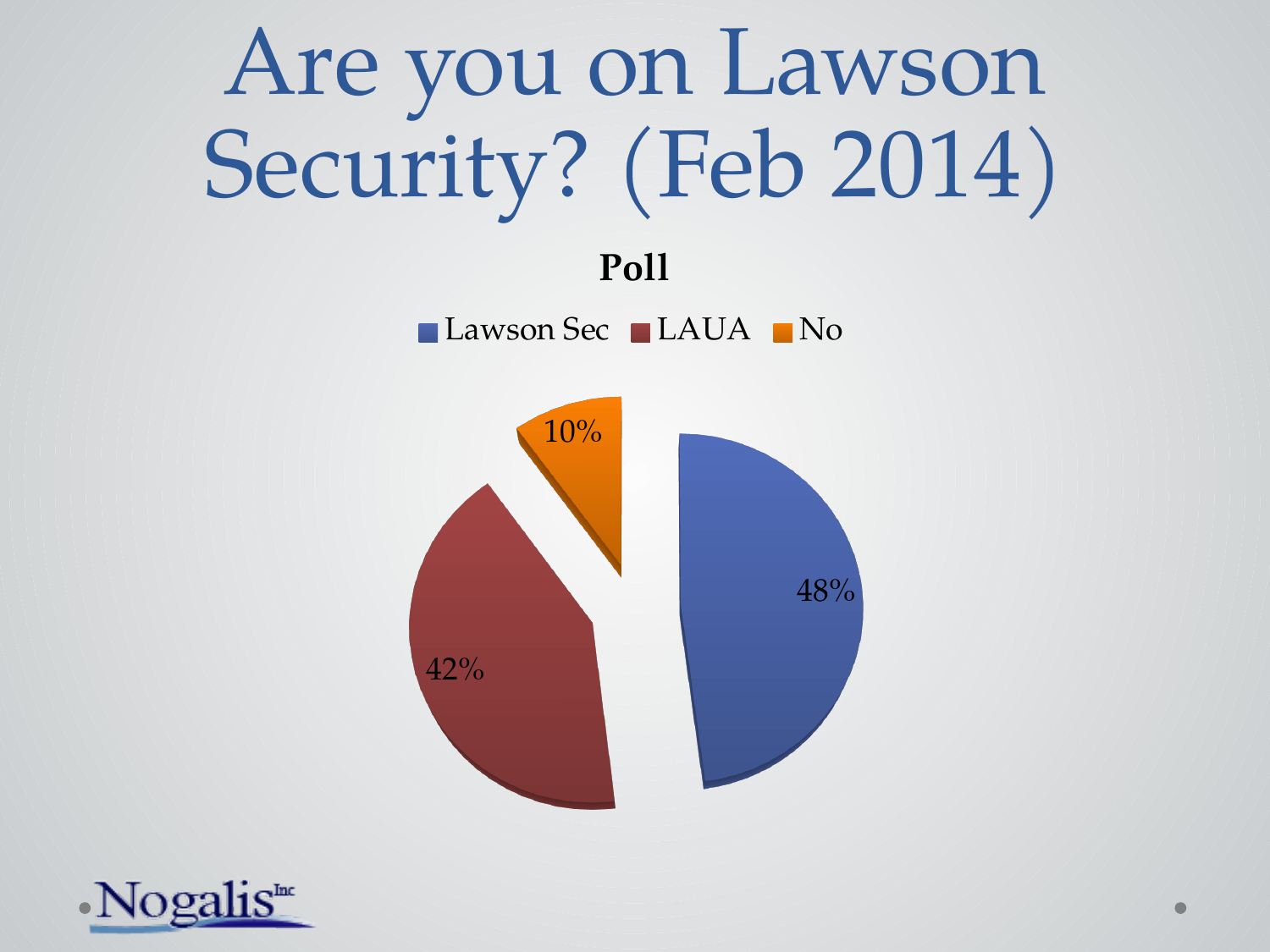

# Are you on Lawson Security? (Feb 2014)

[unsupported chart]